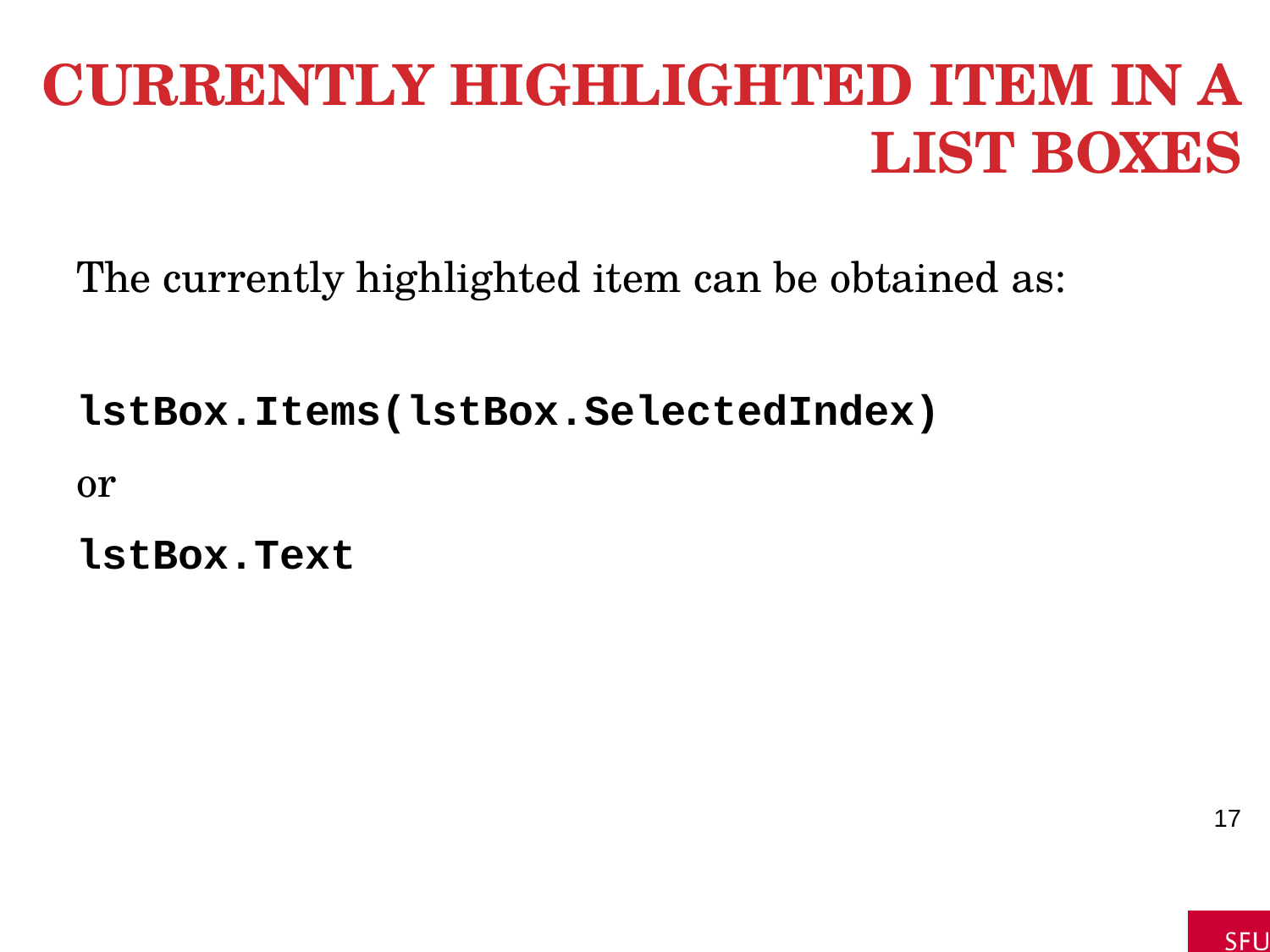

# Currently Highlighted Item in a List Boxes
The currently highlighted item can be obtained as:

lstBox.Items(lstBox.SelectedIndex)
or
lstBox.Text
17